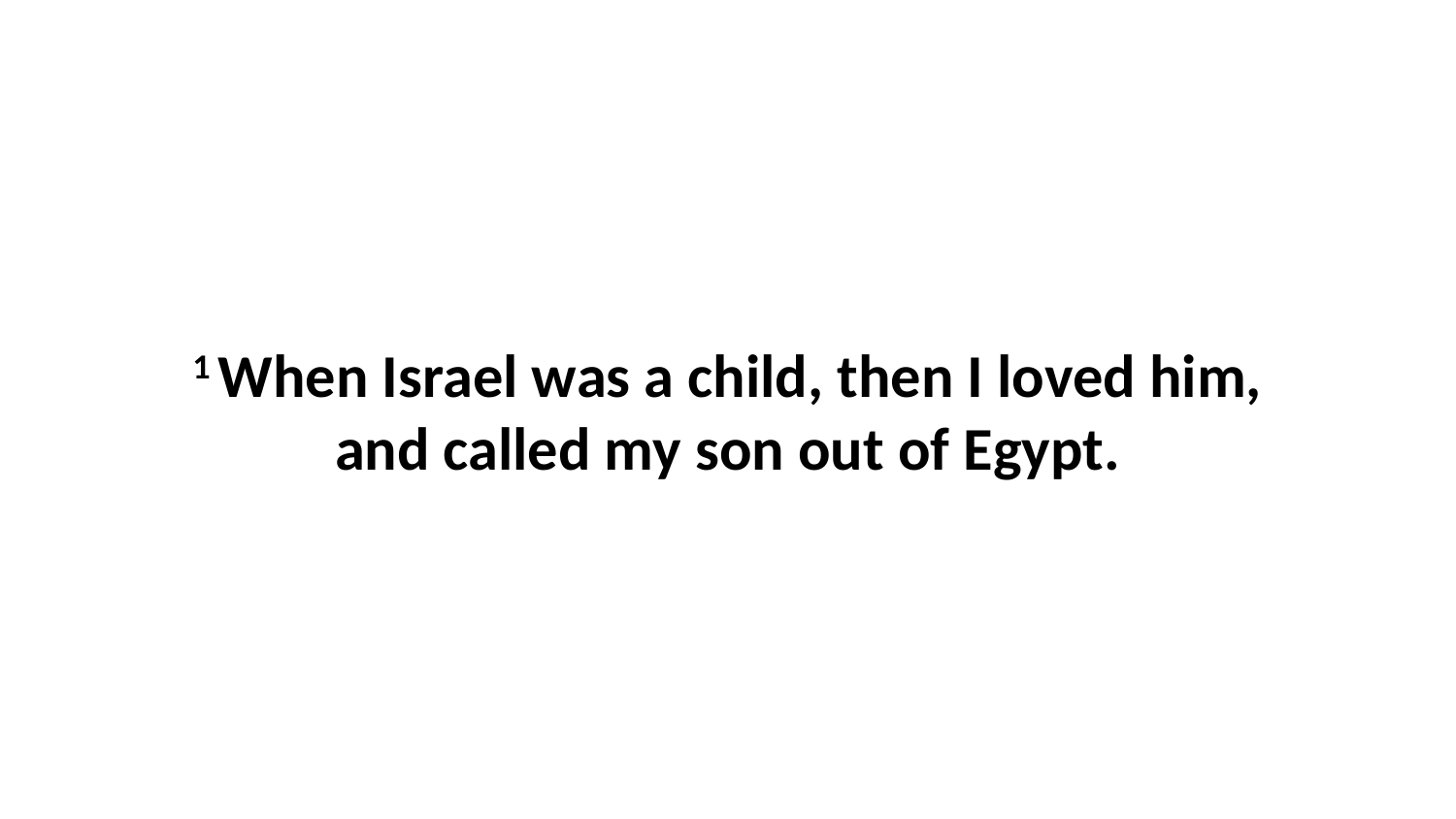

1 When Israel was a child, then I loved him, and called my son out of Egypt.